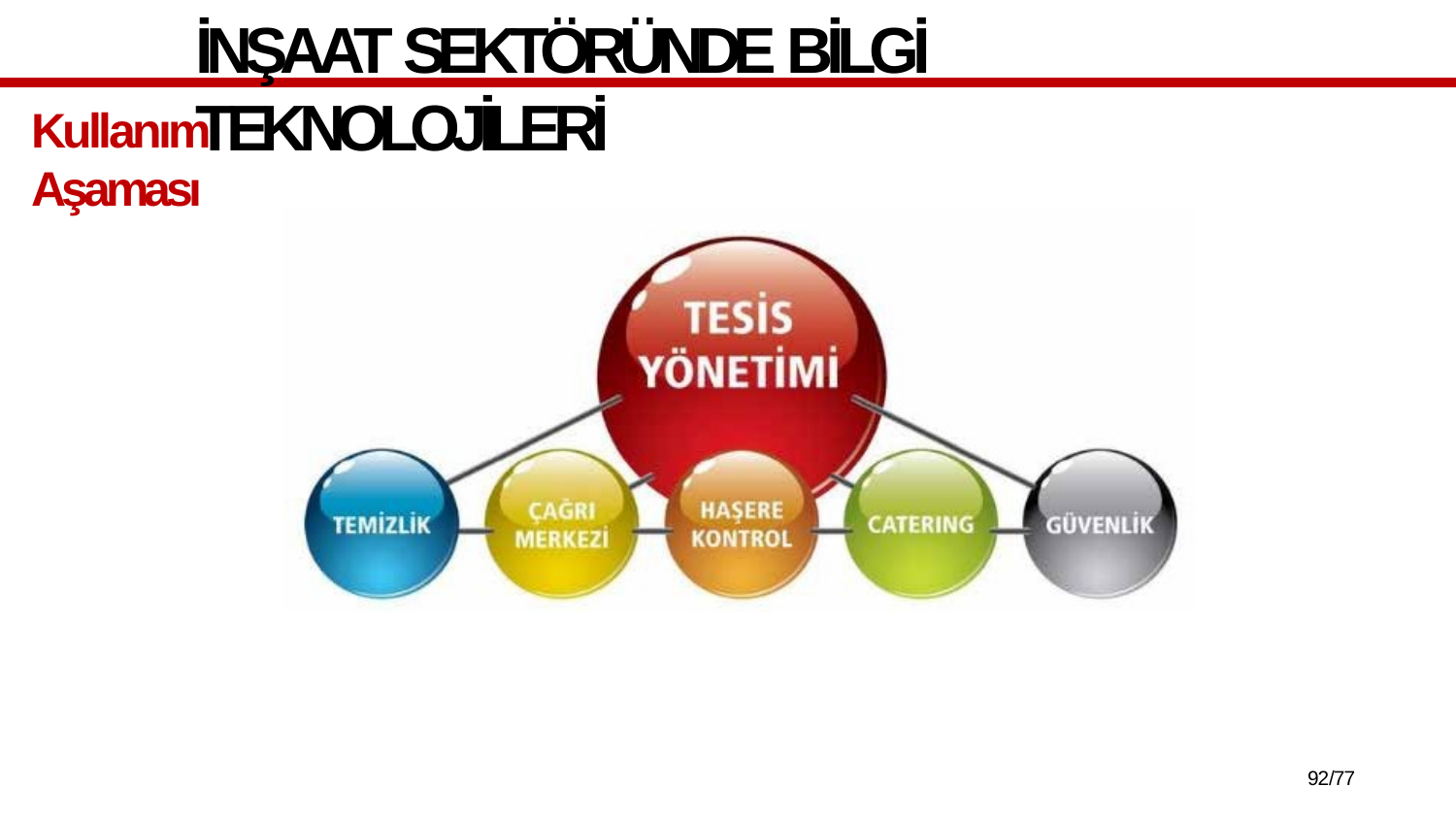

# İNŞAAT SEKTÖRÜNDE BİLGİ TEKNOLOJİLERİ
Kullanım Aşaması

92/77